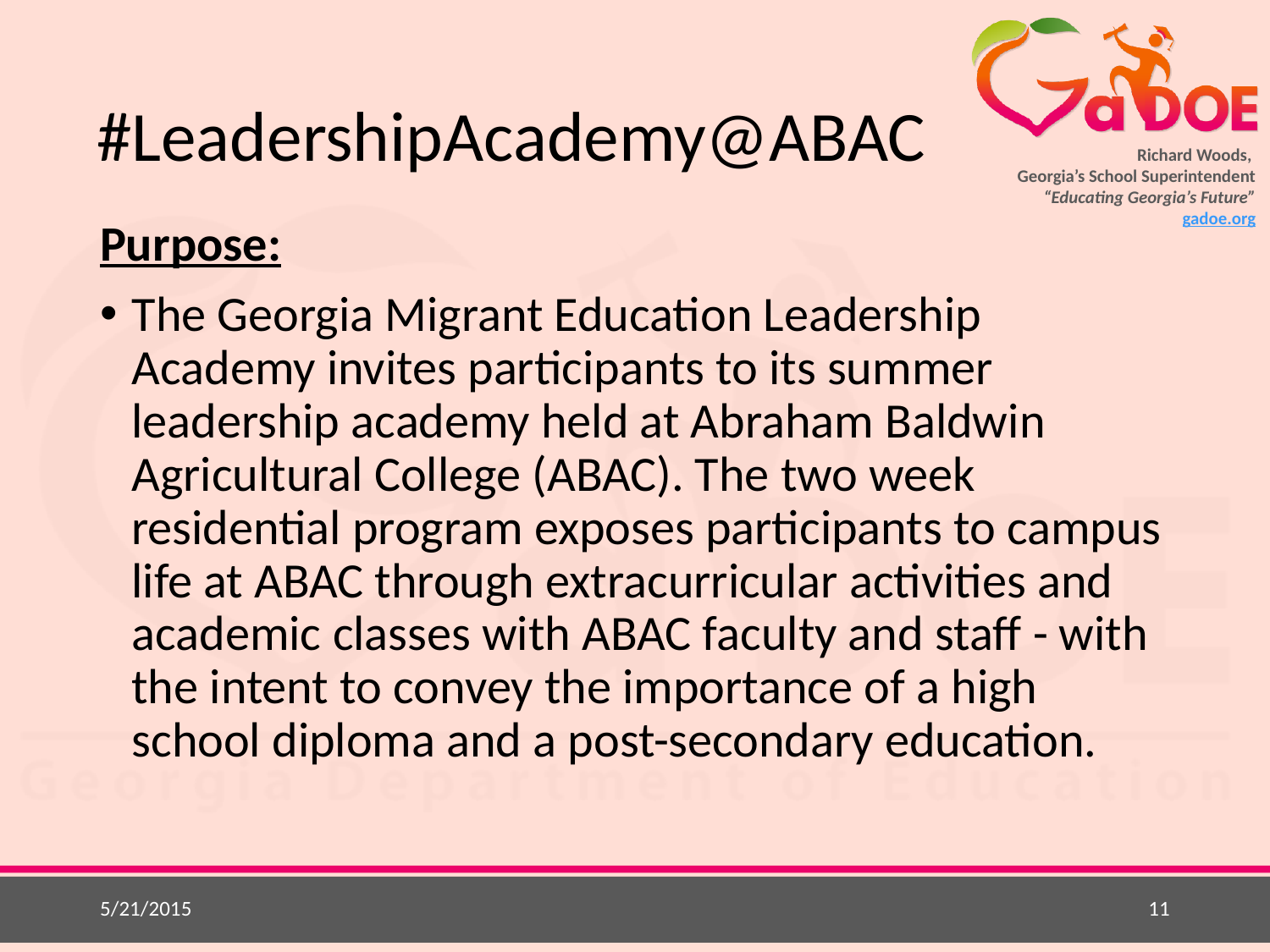

# #LeadershipAcademy@ABAC
Purpose:
The Georgia Migrant Education Leadership Academy invites participants to its summer leadership academy held at Abraham Baldwin Agricultural College (ABAC). The two week residential program exposes participants to campus life at ABAC through extracurricular activities and academic classes with ABAC faculty and staff - with the intent to convey the importance of a high school diploma and a post-secondary education.

5/21/2015
11